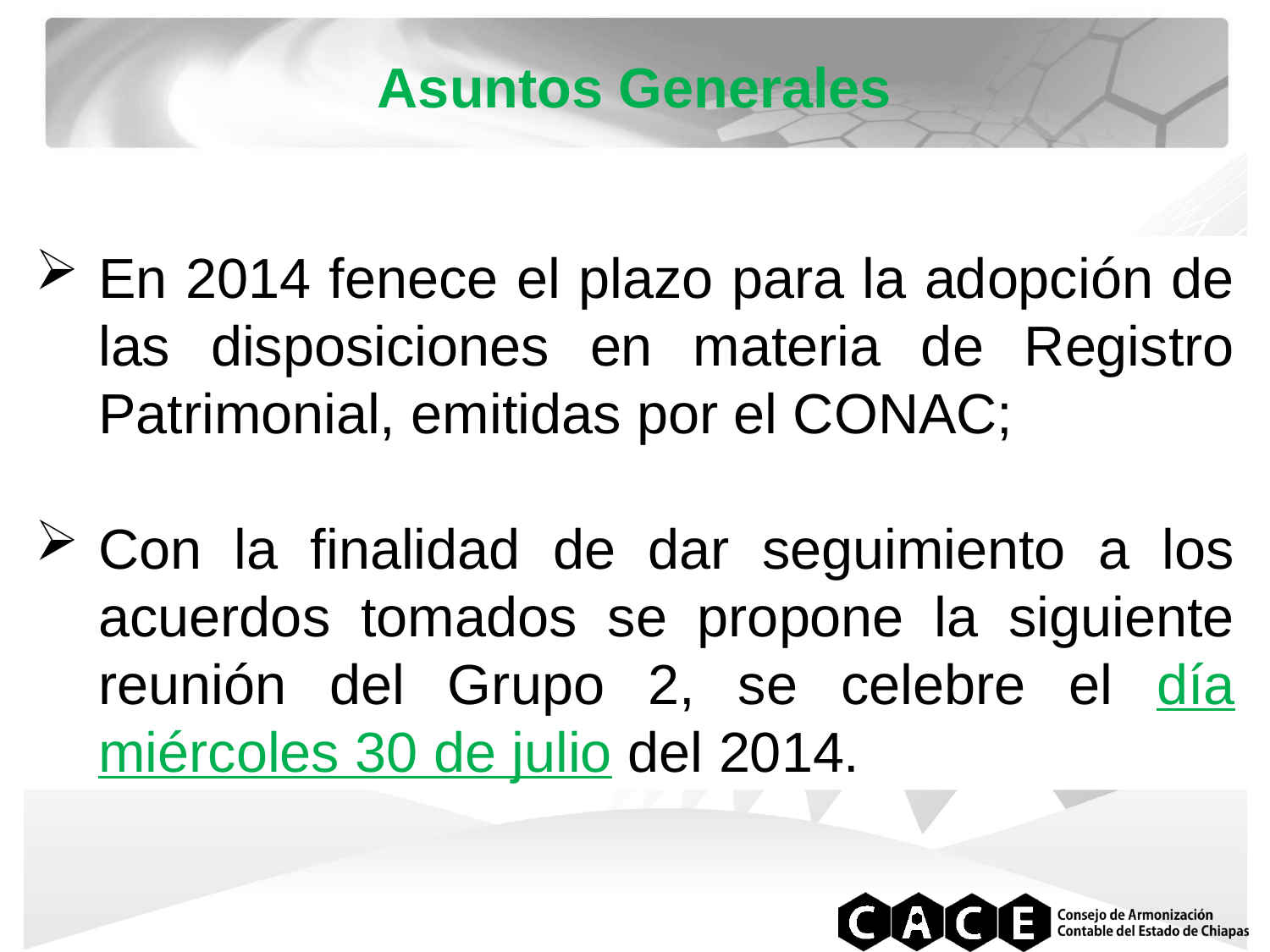

Asuntos Generales
En 2014 fenece el plazo para la adopción de las disposiciones en materia de Registro Patrimonial, emitidas por el CONAC;

Con la finalidad de dar seguimiento a los acuerdos tomados se propone la siguiente reunión del Grupo 2, se celebre el día miércoles 30 de julio del 2014.